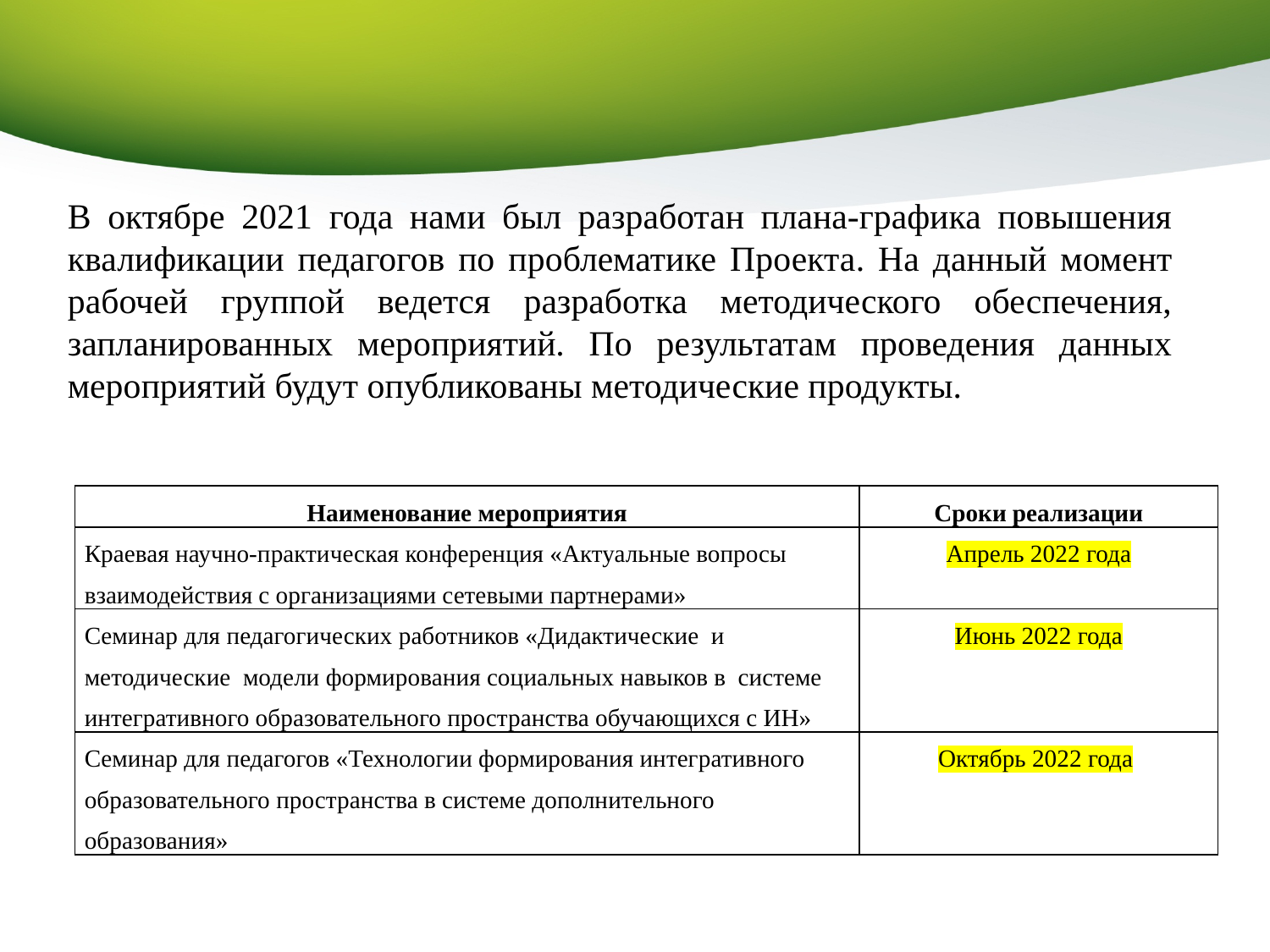

В октябре 2021 года нами был разработан плана-графика повышения квалификации педагогов по проблематике Проекта. На данный момент рабочей группой ведется разработка методического обеспечения, запланированных мероприятий. По результатам проведения данных мероприятий будут опубликованы методические продукты.

| Наименование мероприятия | Сроки реализации |
| --- | --- |
| Краевая научно-практическая конференция «Актуальные вопросы взаимодействия с организациями сетевыми партнерами» | Апрель 2022 года |
| Семинар для педагогических работников «Дидактические и методические модели формирования социальных навыков в системе интегративного образовательного пространства обучающихся с ИН» | Июнь 2022 года |
| Семинар для педагогов «Технологии формирования интегративного образовательного пространства в системе дополнительного образования» | Октябрь 2022 года |